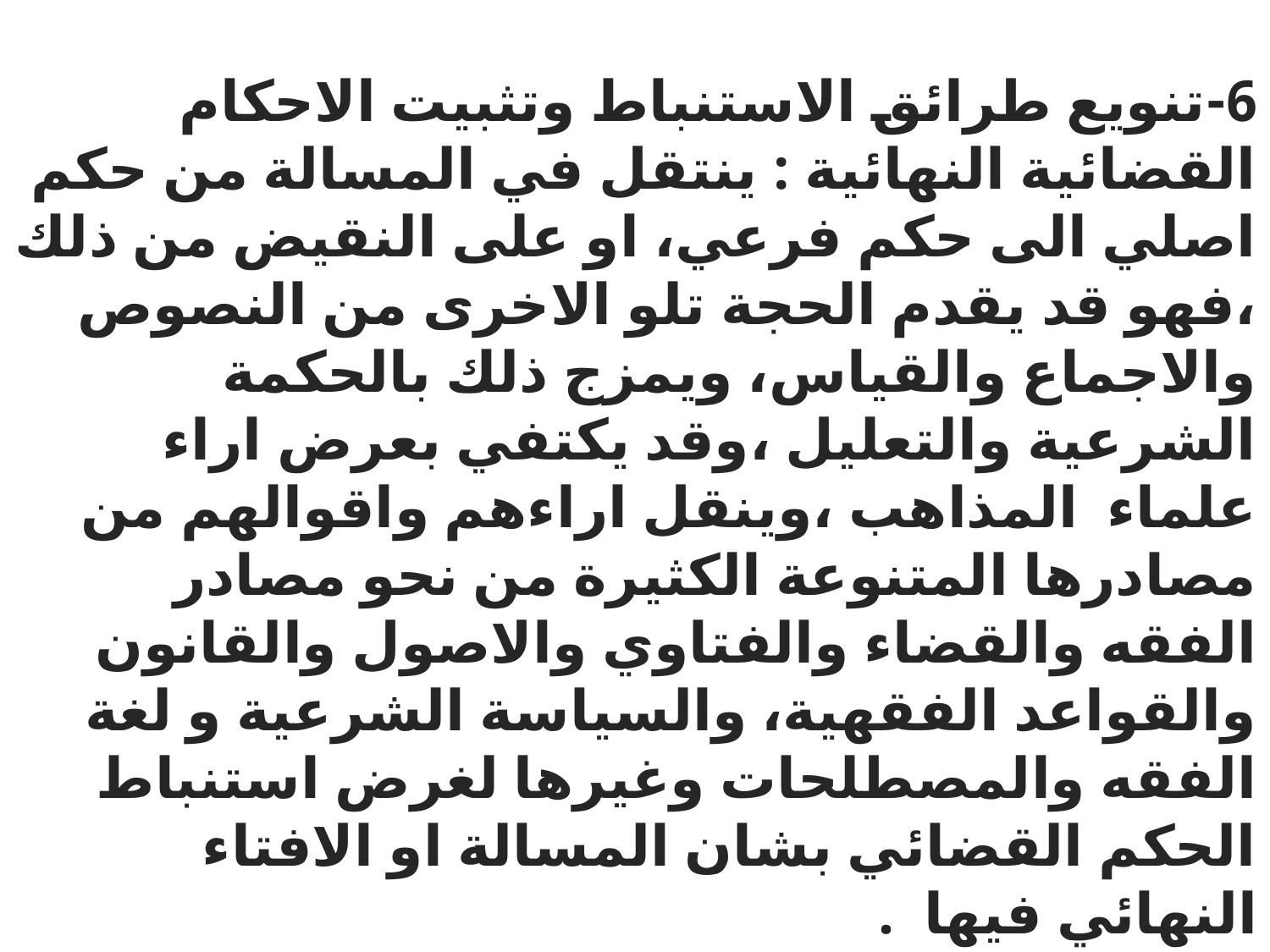

6-تنويع طرائق الاستنباط وتثبيت الاحكام القضائية النهائية : ينتقل في المسالة من حكم اصلي الى حكم فرعي، او على النقيض من ذلك ،فهو قد يقدم الحجة تلو الاخرى من النصوص والاجماع والقياس، ويمزج ذلك بالحكمة الشرعية والتعليل ،وقد يكتفي بعرض اراء علماء  المذاهب ،وينقل اراءهم واقوالهم من مصادرها المتنوعة الكثيرة من نحو مصادر الفقه والقضاء والفتاوي والاصول والقانون والقواعد الفقهية، والسياسة الشرعية و لغة الفقه والمصطلحات وغيرها لغرض استنباط الحكم القضائي بشان المسالة او الافتاء النهائي فيها  .
 7-اسلوب الموازنة بين الاراء: يقوم الطرابلسي في احايين كثيرة بعرض الاراء ومن ثم  يجري الموازنة بينها  بدقة ،هادفاً الى اختيار اقربها الى فهمه ومذهبه  وقناعته، فيختاره ويصدر الحكم القضائي اوالفقهي  بموجبه .